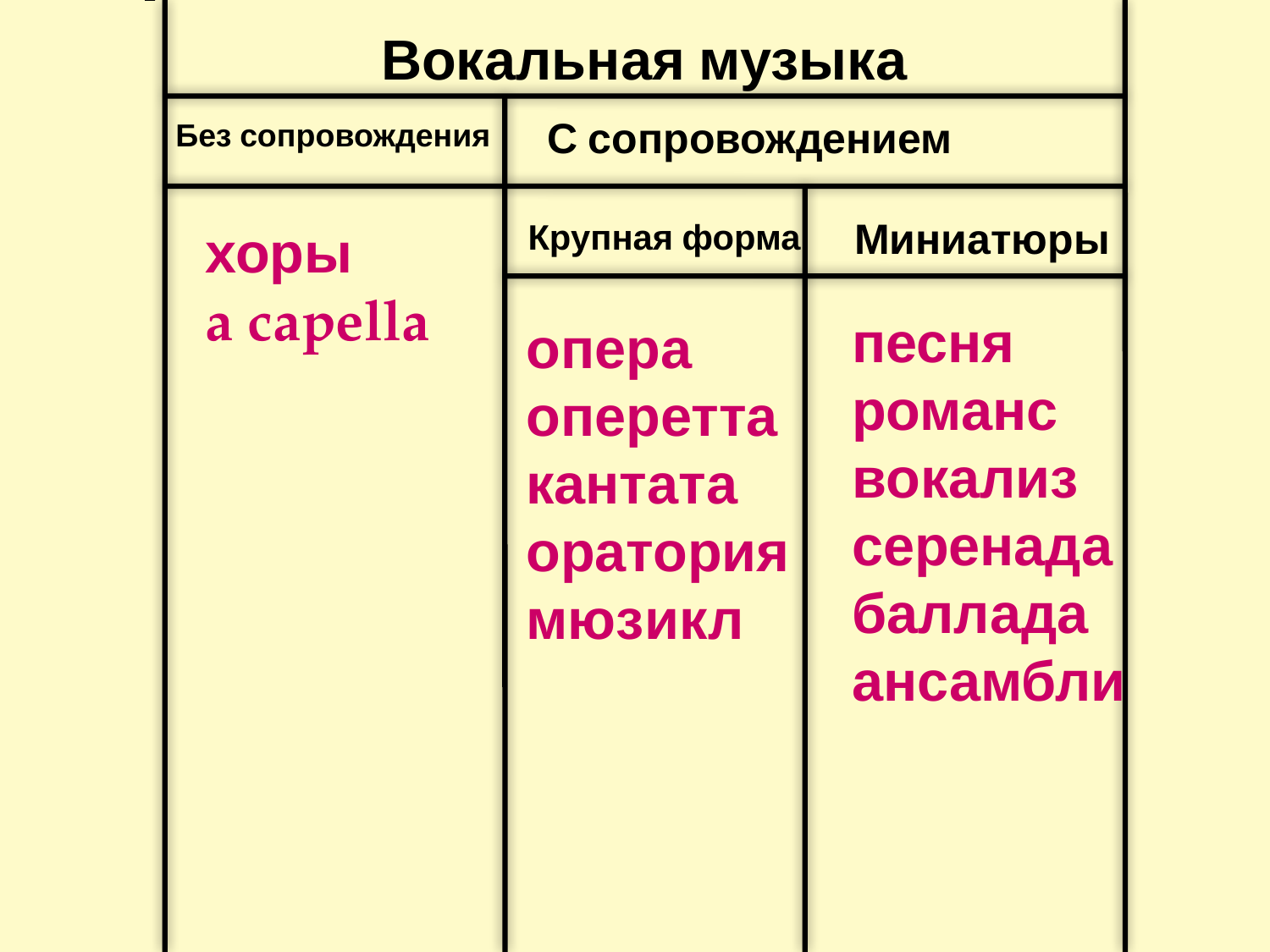

Вокальная музыка

С сопровождением
Без сопровождения

Миниатюры
Крупная форма
хоры
a capella

песня
романс
вокализ
серенада
баллада
ансамбли

опера
оперетта
кантата
оратория
мюзикл